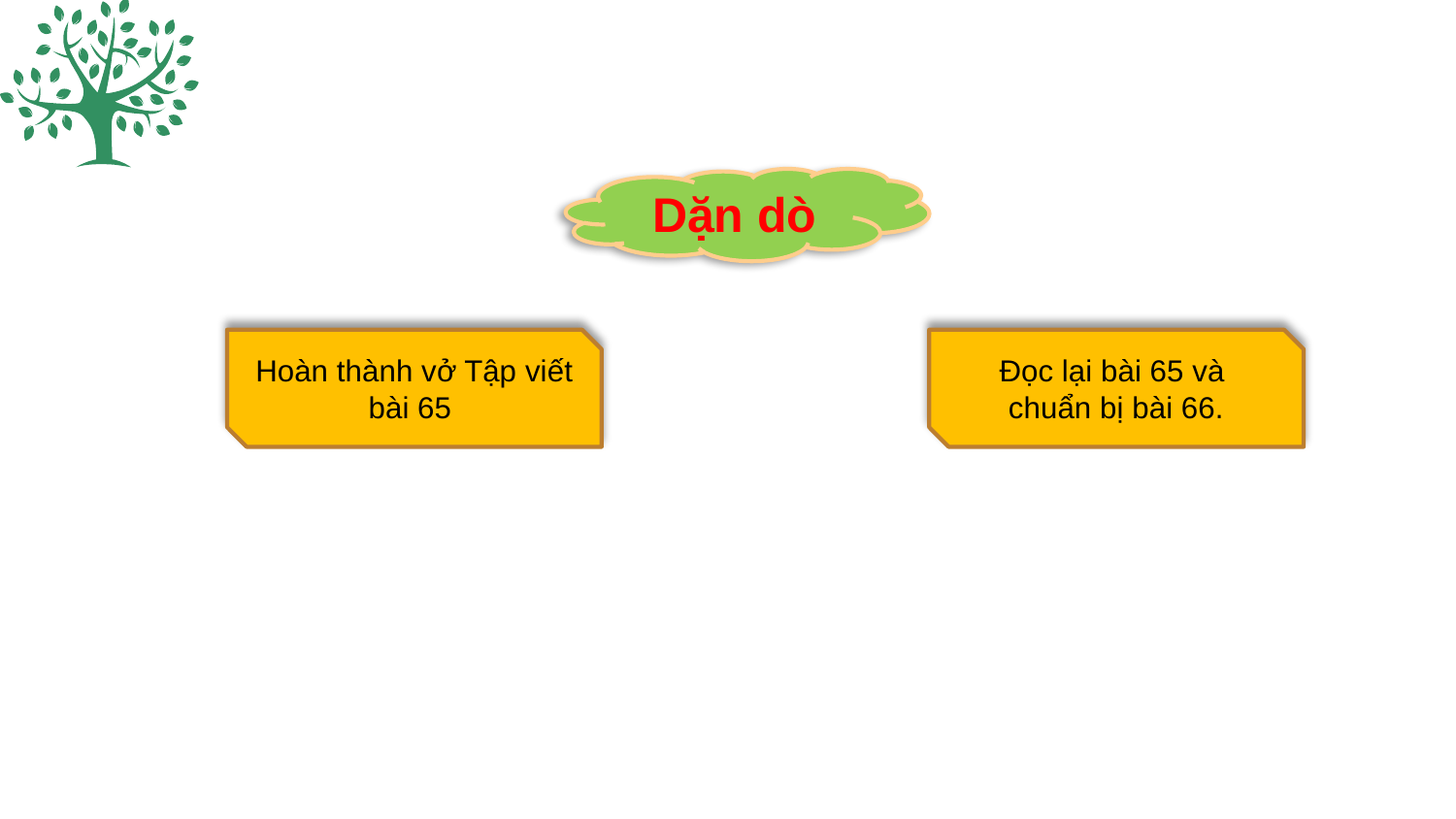

Dặn dò
Đọc lại bài 65 và
chuẩn bị bài 66.
Hoàn thành vở Tập viết bài 65